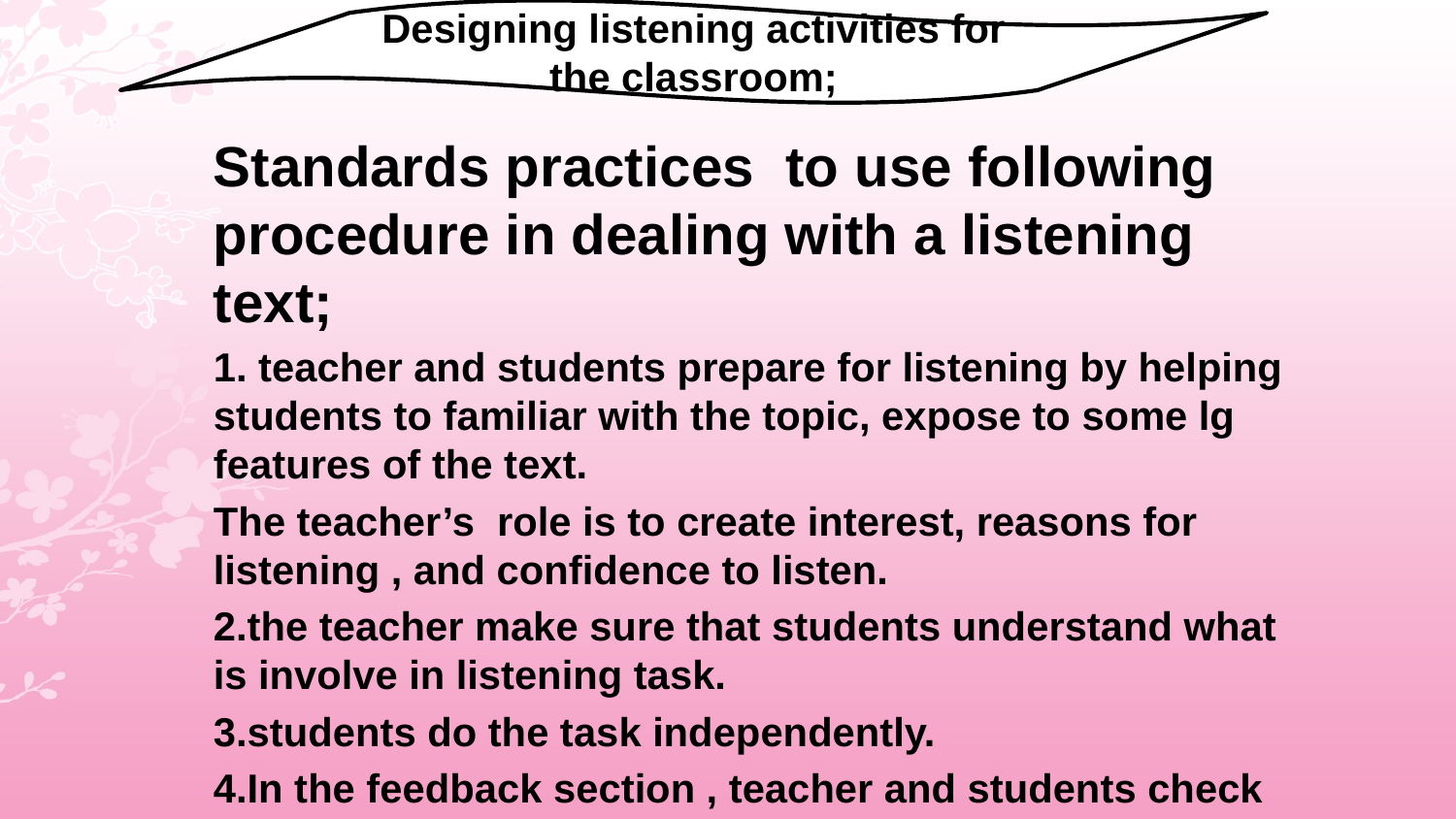

Designing listening activities for the classroom;
Standards practices  to use following procedure in dealing with a listening text;
1. teacher and students prepare for listening by helping students to familiar with the topic, expose to some lg features of the text.
The teacher’s  role is to create interest, reasons for listening , and confidence to listen.
2.the teacher make sure that students understand what is involve in listening task.
3.students do the task independently.
4.In the feedback section , teacher and students check and discuss the response to the task.
5.Teacher focus on features of the text.